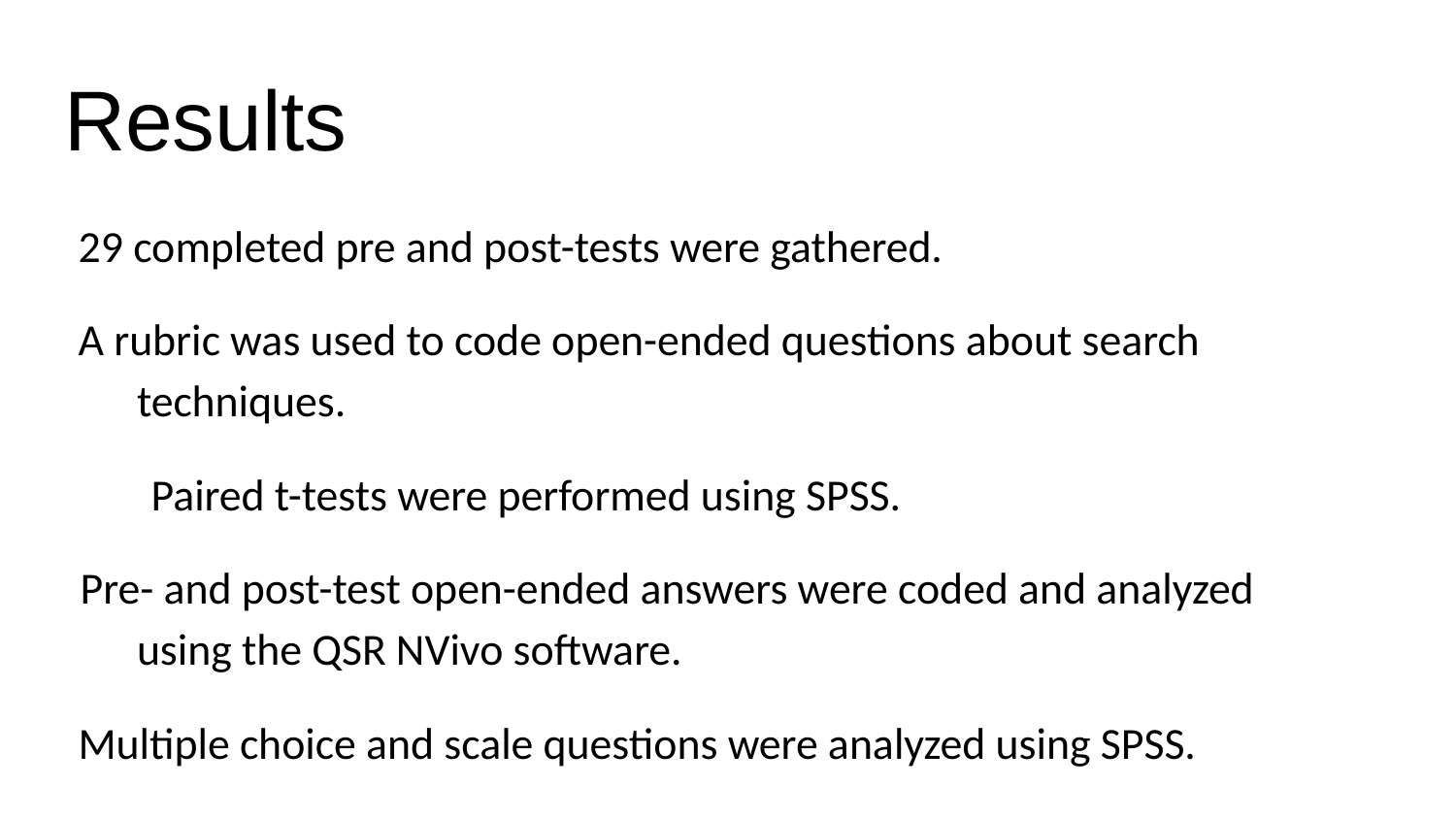

# Results
29 completed pre and post-tests were gathered.
A rubric was used to code open-ended questions about search techniques.
Paired t-tests were performed using SPSS.
Pre- and post-test open-ended answers were coded and analyzed using the QSR NVivo software.
Multiple choice and scale questions were analyzed using SPSS.